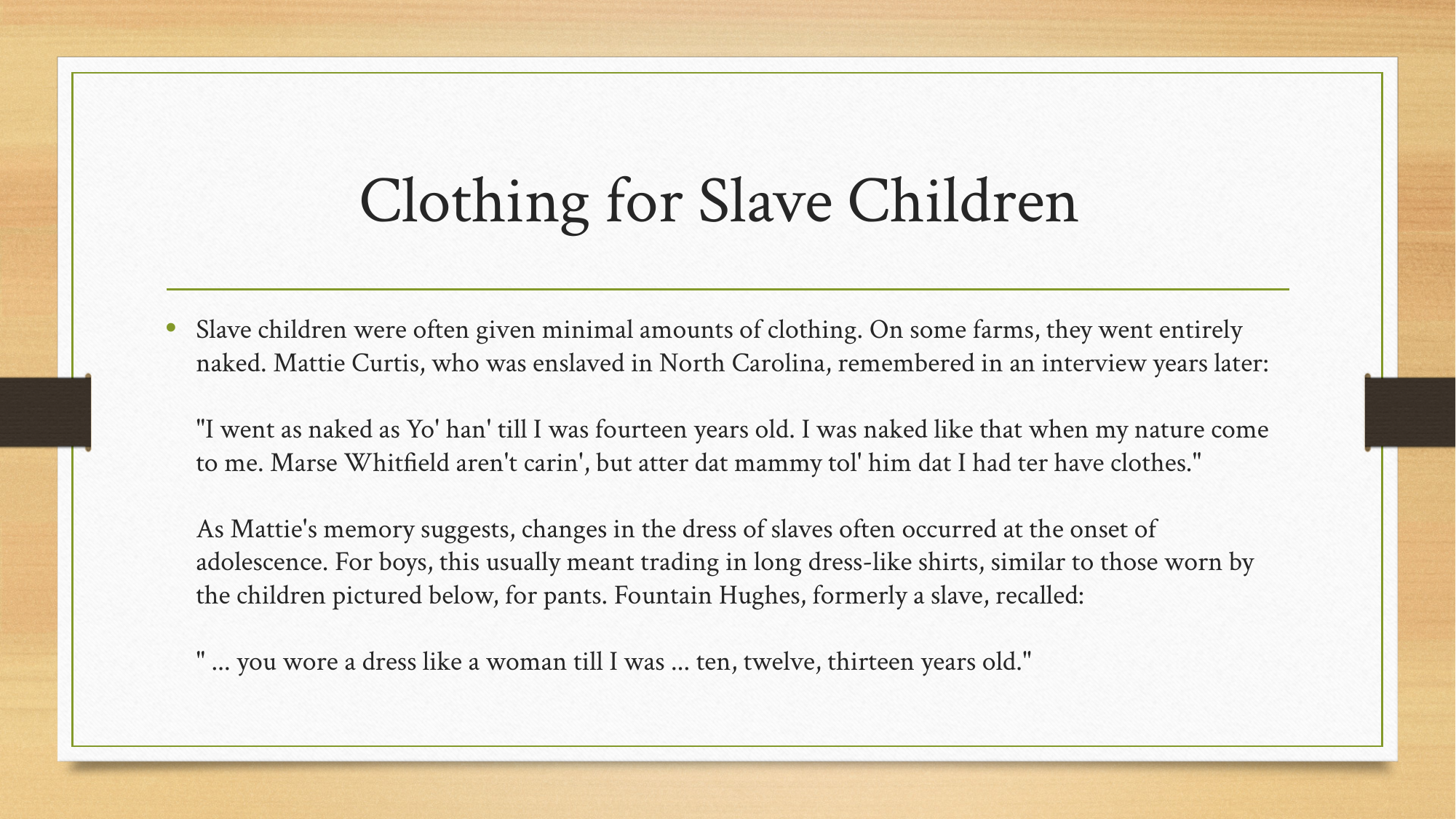

# Clothing for Slave Children
Slave children were often given minimal amounts of clothing. On some farms, they went entirely naked. Mattie Curtis, who was enslaved in North Carolina, remembered in an interview years later:
"I went as naked as Yo' han' till I was fourteen years old. I was naked like that when my nature come to me. Marse Whitfield aren't carin', but atter dat mammy tol' him dat I had ter have clothes."
As Mattie's memory suggests, changes in the dress of slaves often occurred at the onset of adolescence. For boys, this usually meant trading in long dress-like shirts, similar to those worn by the children pictured below, for pants. Fountain Hughes, formerly a slave, recalled:
" ... you wore a dress like a woman till I was ... ten, twelve, thirteen years old."